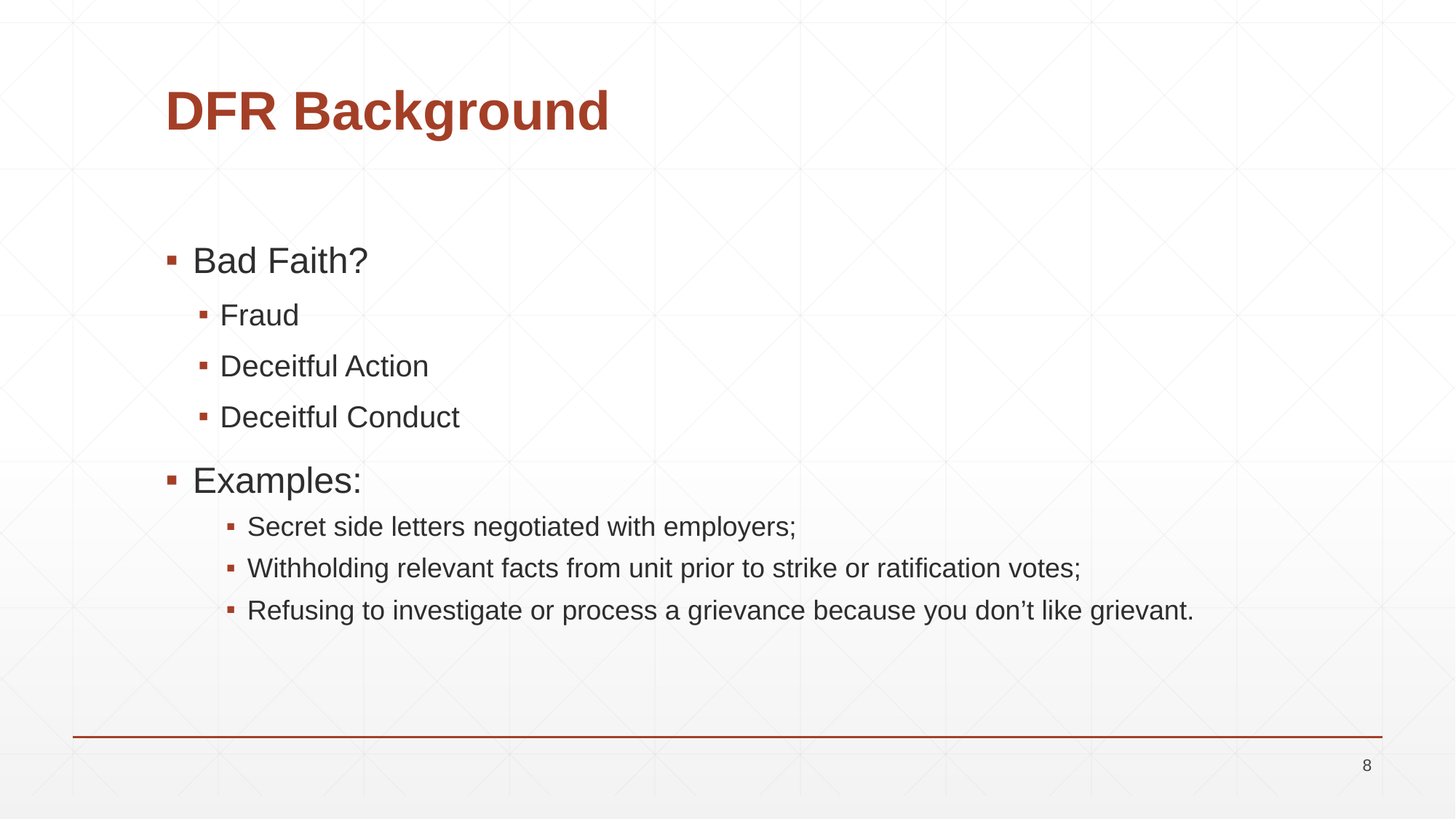

# DFR Background
Bad Faith?
Fraud
Deceitful Action
Deceitful Conduct
Examples:
Secret side letters negotiated with employers;
Withholding relevant facts from unit prior to strike or ratification votes;
Refusing to investigate or process a grievance because you don’t like grievant.

8